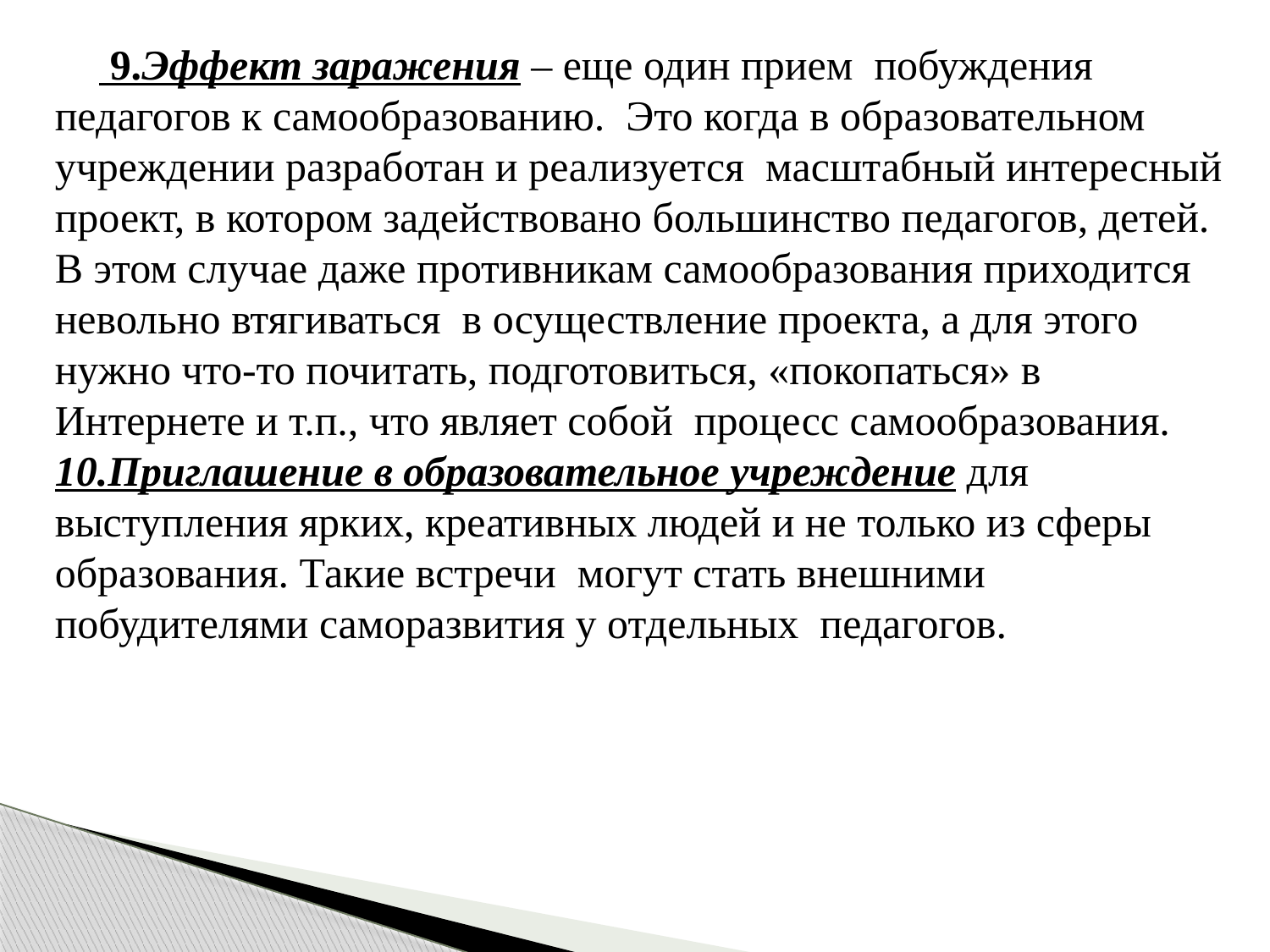

9.Эффект заражения – еще один прием  побуждения педагогов к самообразованию.  Это когда в образовательном учреждении разработан и реализуется  масштабный интересный проект, в котором задействовано большинство педагогов, детей. В этом случае даже противникам самообразования приходится невольно втягиваться  в осуществление проекта, а для этого нужно что-то почитать, подготовиться, «покопаться» в Интернете и т.п., что являет собой  процесс самообразования. 10.Приглашение в образовательное учреждение для выступления ярких, креативных людей и не только из сферы образования. Такие встречи  могут стать внешними побудителями саморазвития у отдельных  педагогов.